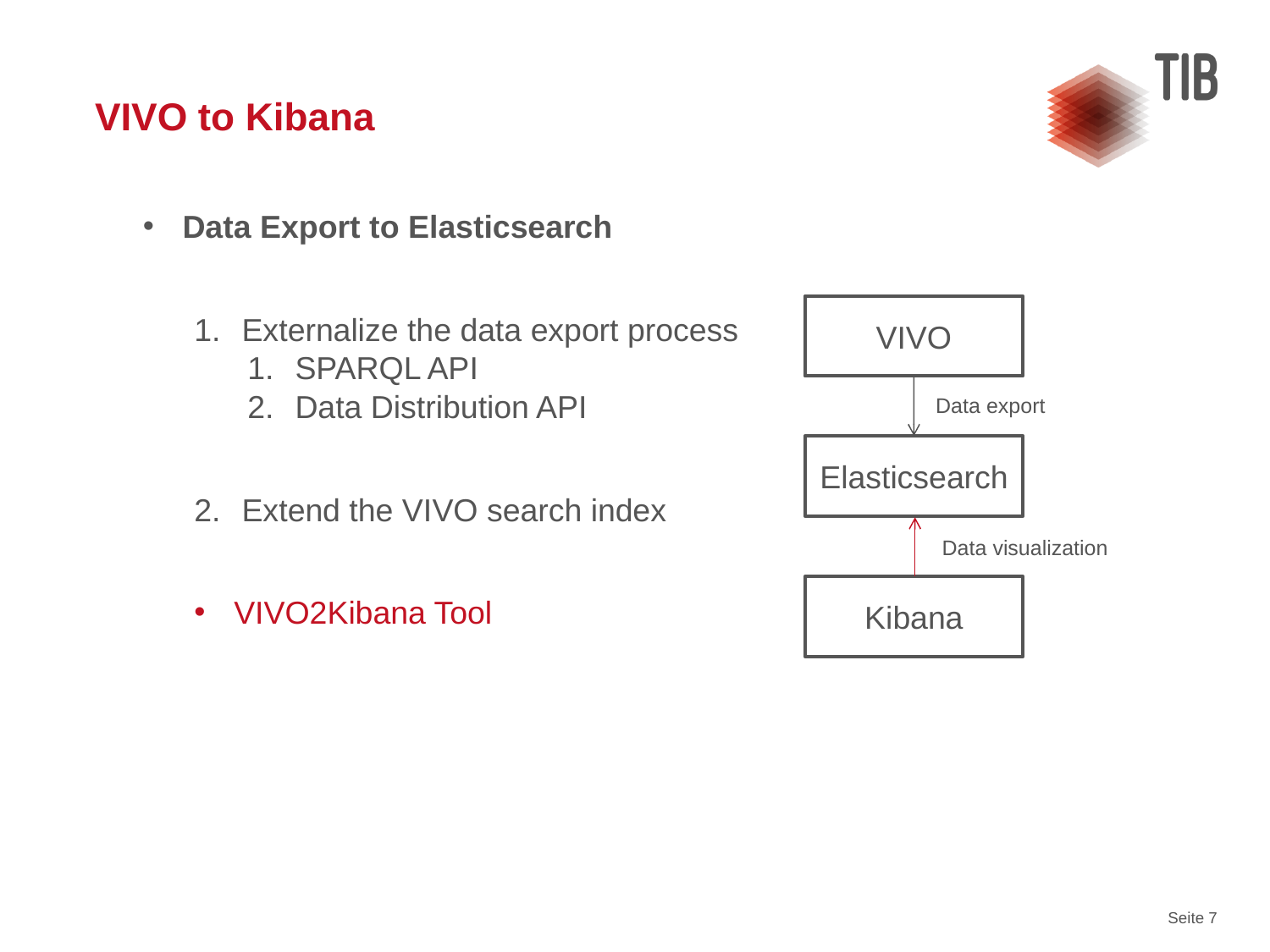

# VIVO to Kibana
Data Export to Elasticsearch

Externalize the data export process
SPARQL API
Data Distribution API

Extend the VIVO search index

VIVO2Kibana Tool

VIVO
Data export
Elasticsearch
Data visualization
Kibana